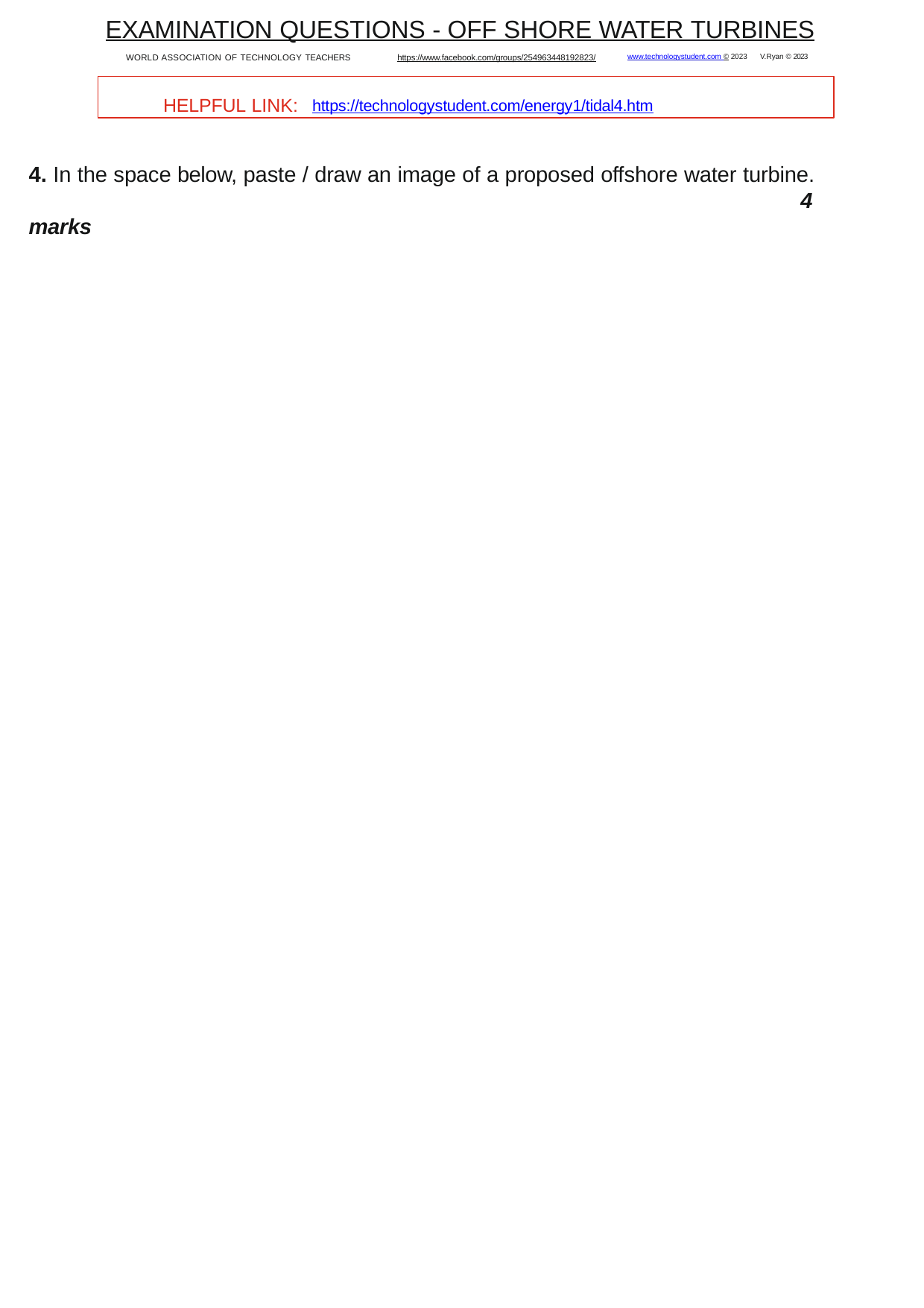

EXAMINATION QUESTIONS - OFF SHORE WATER TURBINES
WORLD ASSOCIATION OF TECHNOLOGY TEACHERS	https://www.facebook.com/groups/254963448192823/	www.technologystudent.com © 2023 V.Ryan © 2023
HELPFUL LINK:  https://technologystudent.com/energy1/tidal4.htm
4. In the space below, paste / draw an image of a proposed offshore water turbine.	4 marks